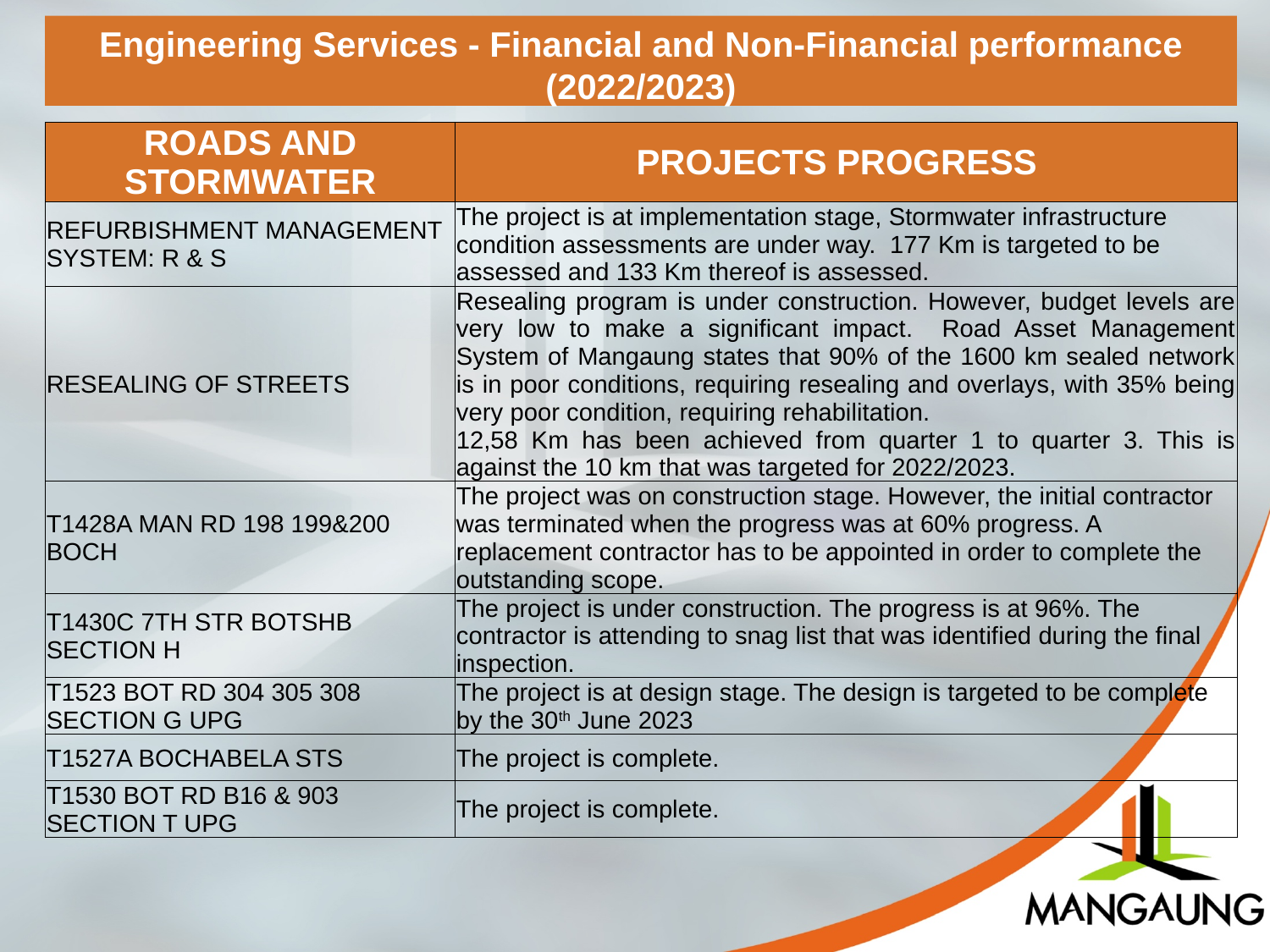

Engineering Services - Financial and Non-Financial performance (2022/2023)
| ROADS AND STORMWATER | PROJECTS PROGRESS |
| --- | --- |
| REFURBISHMENT MANAGEMENT SYSTEM: R & S | The project is at implementation stage, Stormwater infrastructure condition assessments are under way. 177 Km is targeted to be assessed and 133 Km thereof is assessed. |
| RESEALING OF STREETS | Resealing program is under construction. However, budget levels are very low to make a significant impact. Road Asset Management System of Mangaung states that 90% of the 1600 km sealed network is in poor conditions, requiring resealing and overlays, with 35% being very poor condition, requiring rehabilitation. 12,58 Km has been achieved from quarter 1 to quarter 3. This is against the 10 km that was targeted for 2022/2023. |
| T1428A MAN RD 198 199&200 BOCH | The project was on construction stage. However, the initial contractor was terminated when the progress was at 60% progress. A replacement contractor has to be appointed in order to complete the outstanding scope. |
| T1430C 7TH STR BOTSHB SECTION H | The project is under construction. The progress is at 96%. The contractor is attending to snag list that was identified during the final inspection. |
| T1523 BOT RD 304 305 308 SECTION G UPG | The project is at design stage. The design is targeted to be complete by the 30th June 2023 |
| T1527A BOCHABELA STS | The project is complete. |
| T1530 BOT RD B16 & 903 SECTION T UPG | The project is complete. |